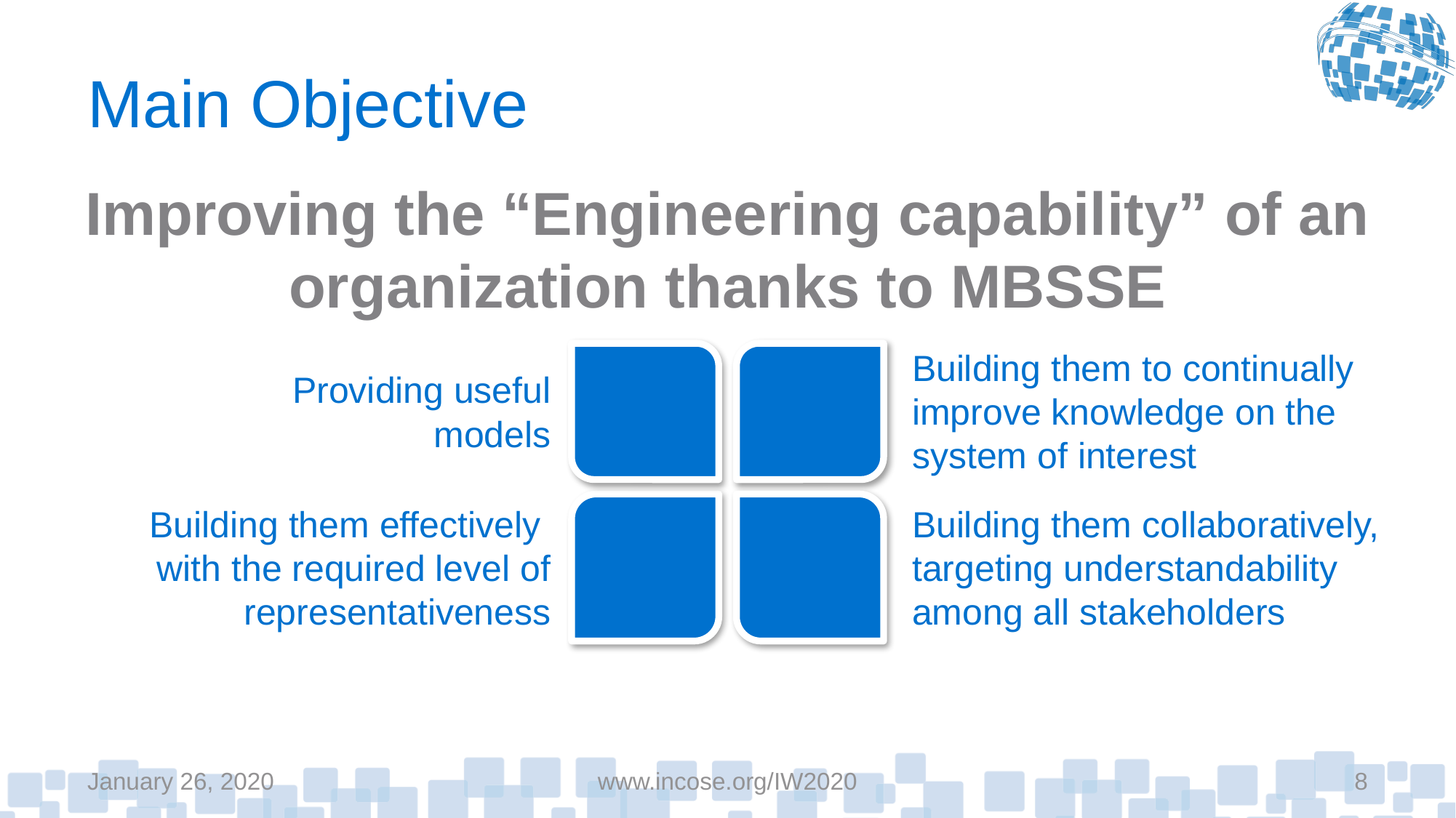

# Main Objective
Improving the “Engineering capability” of an organization thanks to MBSSE
Building them to continually improve knowledge on the system of interest

Providing useful models
Building them collaboratively, targeting understandability among all stakeholders
Building them effectively
with the required level of representativeness
January 26, 2020
www.incose.org/IW2020
8